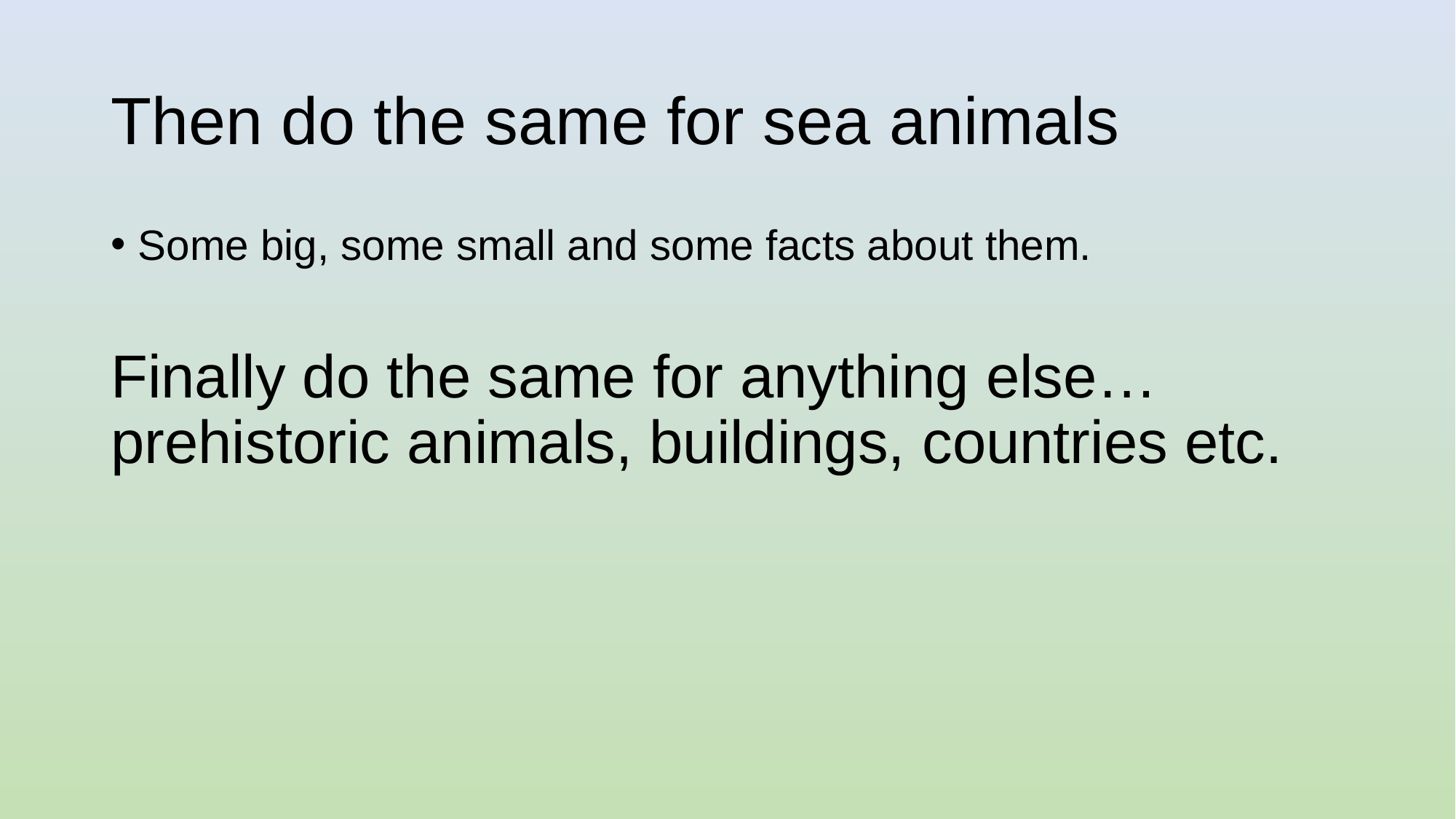

# Then do the same for sea animals
Some big, some small and some facts about them.

Finally do the same for anything else…prehistoric animals, buildings, countries etc.